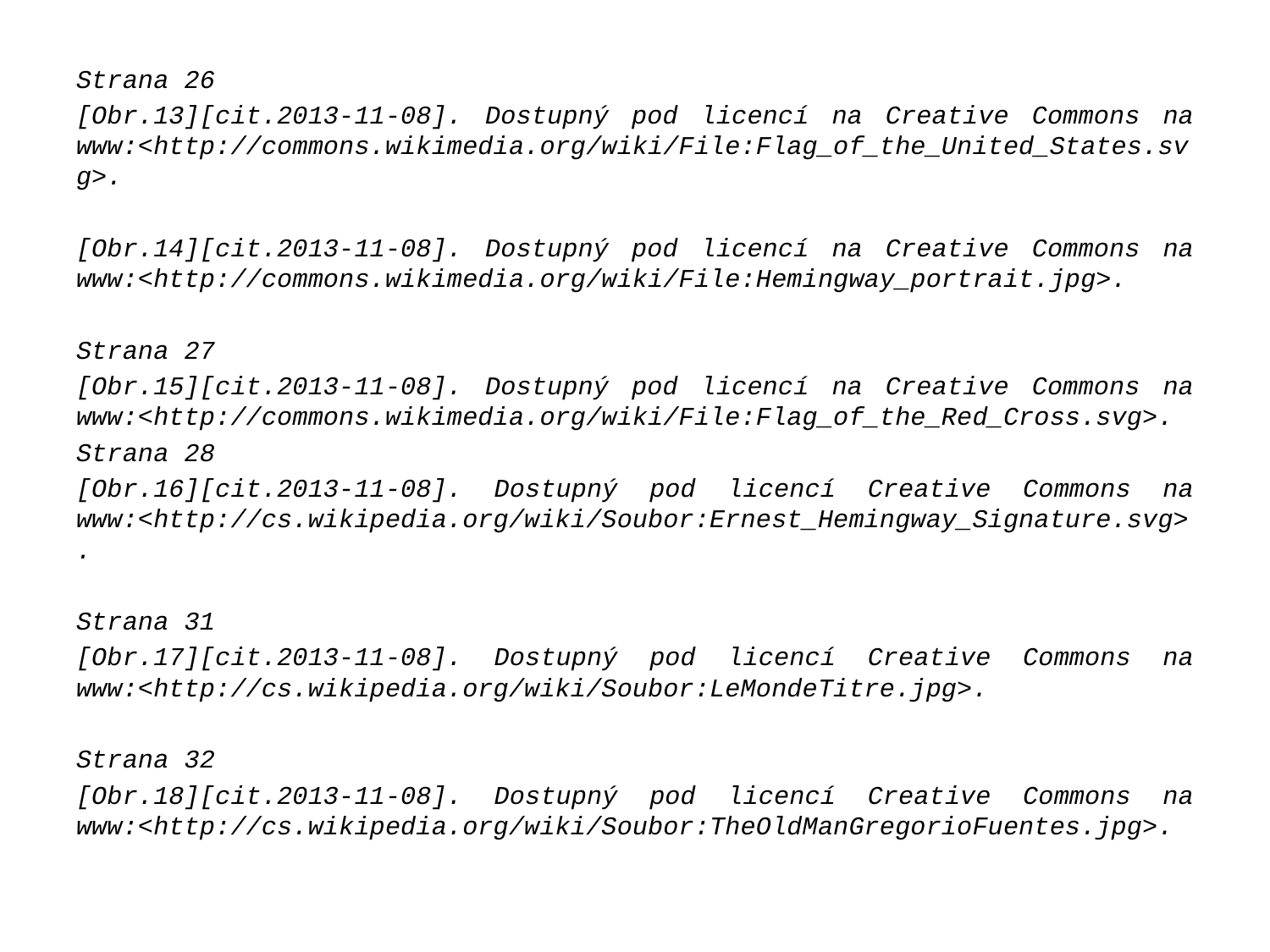

#
Strana 26
[Obr.13][cit.2013-11-08]. Dostupný pod licencí na Creative Commons na www:<http://commons.wikimedia.org/wiki/File:Flag_of_the_United_States.svg>.

[Obr.14][cit.2013-11-08]. Dostupný pod licencí na Creative Commons na www:<http://commons.wikimedia.org/wiki/File:Hemingway_portrait.jpg>.

Strana 27
[Obr.15][cit.2013-11-08]. Dostupný pod licencí na Creative Commons na www:<http://commons.wikimedia.org/wiki/File:Flag_of_the_Red_Cross.svg>.
Strana 28
[Obr.16][cit.2013-11-08]. Dostupný pod licencí Creative Commons na www:<http://cs.wikipedia.org/wiki/Soubor:Ernest_Hemingway_Signature.svg>.

Strana 31
[Obr.17][cit.2013-11-08]. Dostupný pod licencí Creative Commons na www:<http://cs.wikipedia.org/wiki/Soubor:LeMondeTitre.jpg>.

Strana 32
[Obr.18][cit.2013-11-08]. Dostupný pod licencí Creative Commons na www:<http://cs.wikipedia.org/wiki/Soubor:TheOldManGregorioFuentes.jpg>.